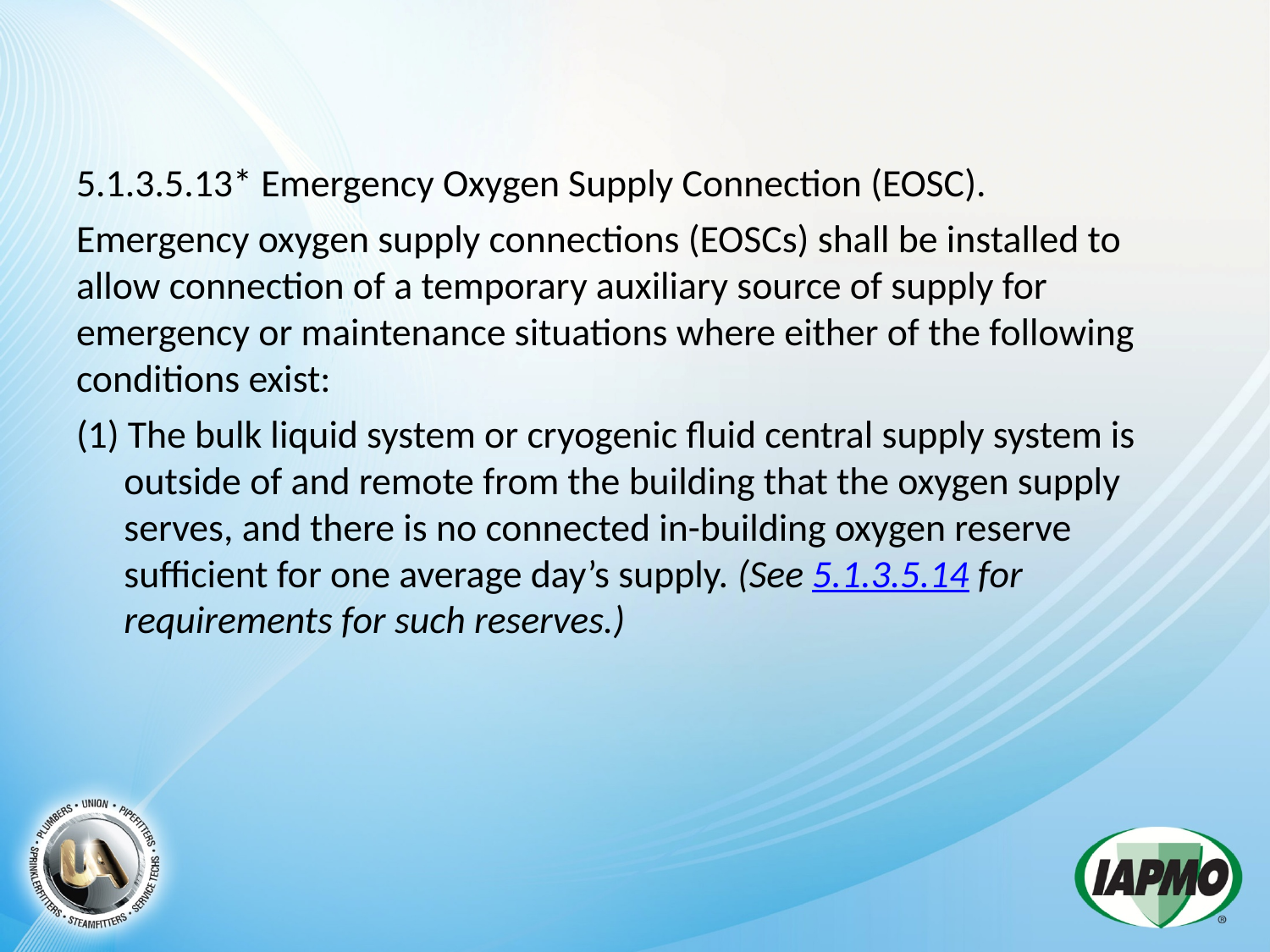

5.1.3.5.13* Emergency Oxygen Supply Connection (EOSC).
Emergency oxygen supply connections (EOSCs) shall be installed to allow connection of a temporary auxiliary source of supply for emergency or maintenance situations where either of the following conditions exist:
(1) The bulk liquid system or cryogenic fluid central supply system is outside of and remote from the building that the oxygen supply serves, and there is no connected in-building oxygen reserve sufficient for one average day’s supply. (See 5.1.3.5.14 for requirements for such reserves.)